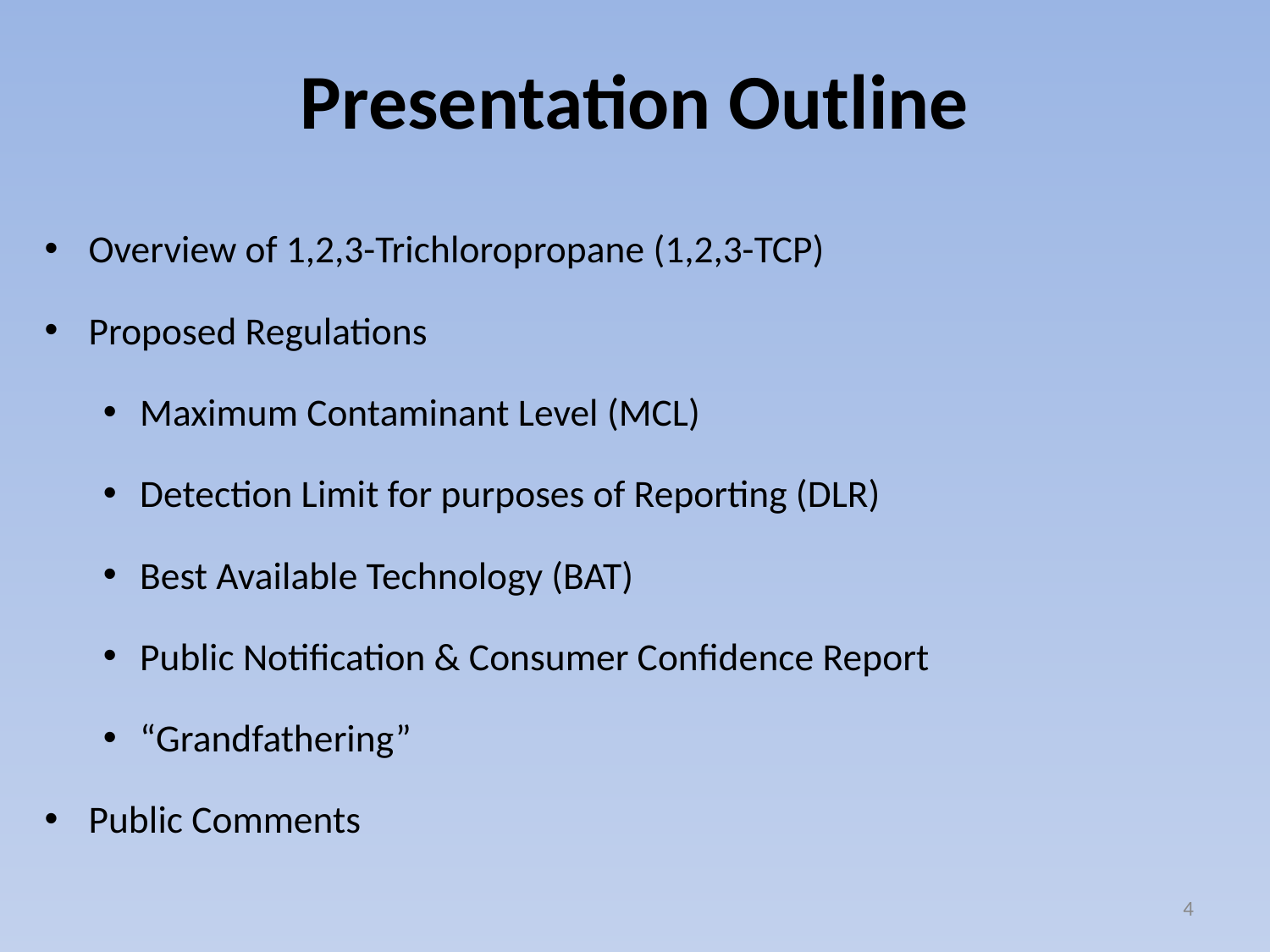

# Presentation Outline
Overview of 1,2,3-Trichloropropane (1,2,3-TCP)
Proposed Regulations
Maximum Contaminant Level (MCL)
Detection Limit for purposes of Reporting (DLR)
Best Available Technology (BAT)
Public Notification & Consumer Confidence Report
“Grandfathering”
Public Comments

4